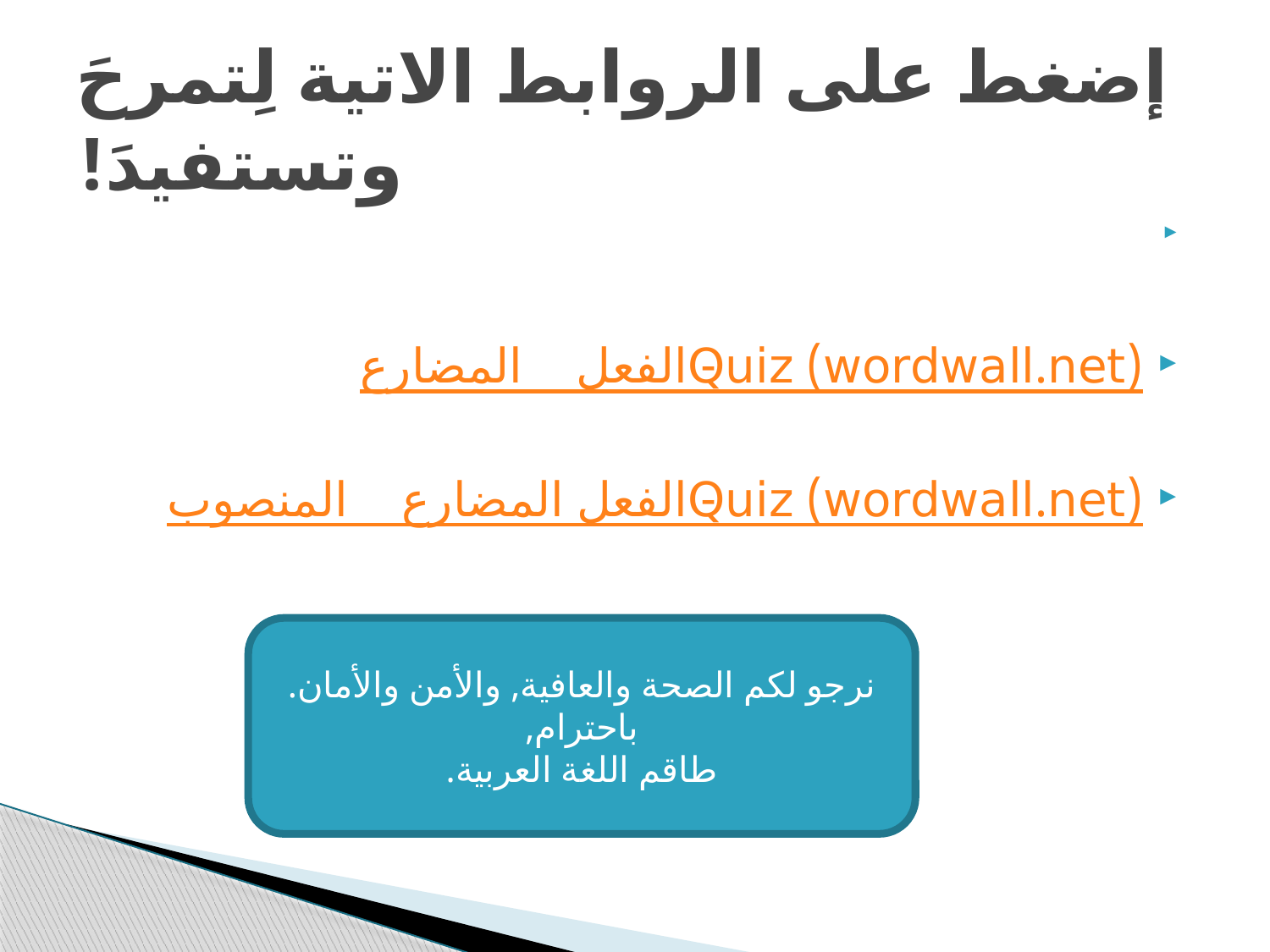

# إضغط على الروابط الاتية لِتمرحَ وتستفيدَ!
https://wordwall.net/resource/7066384/%D8%A7%D9%84%D9%81%D8%B9%D9%84-%D8%A7%D9%84%D9%85%D8%B6%D8%A7%D8%B1%D8%B9
الفعل المضارع - Quiz (wordwall.net)

الفعل المضارع المنصوب - Quiz (wordwall.net)

نرجو لكم الصحة والعافية, والأمن والأمان.
باحترام,
طاقم اللغة العربية.